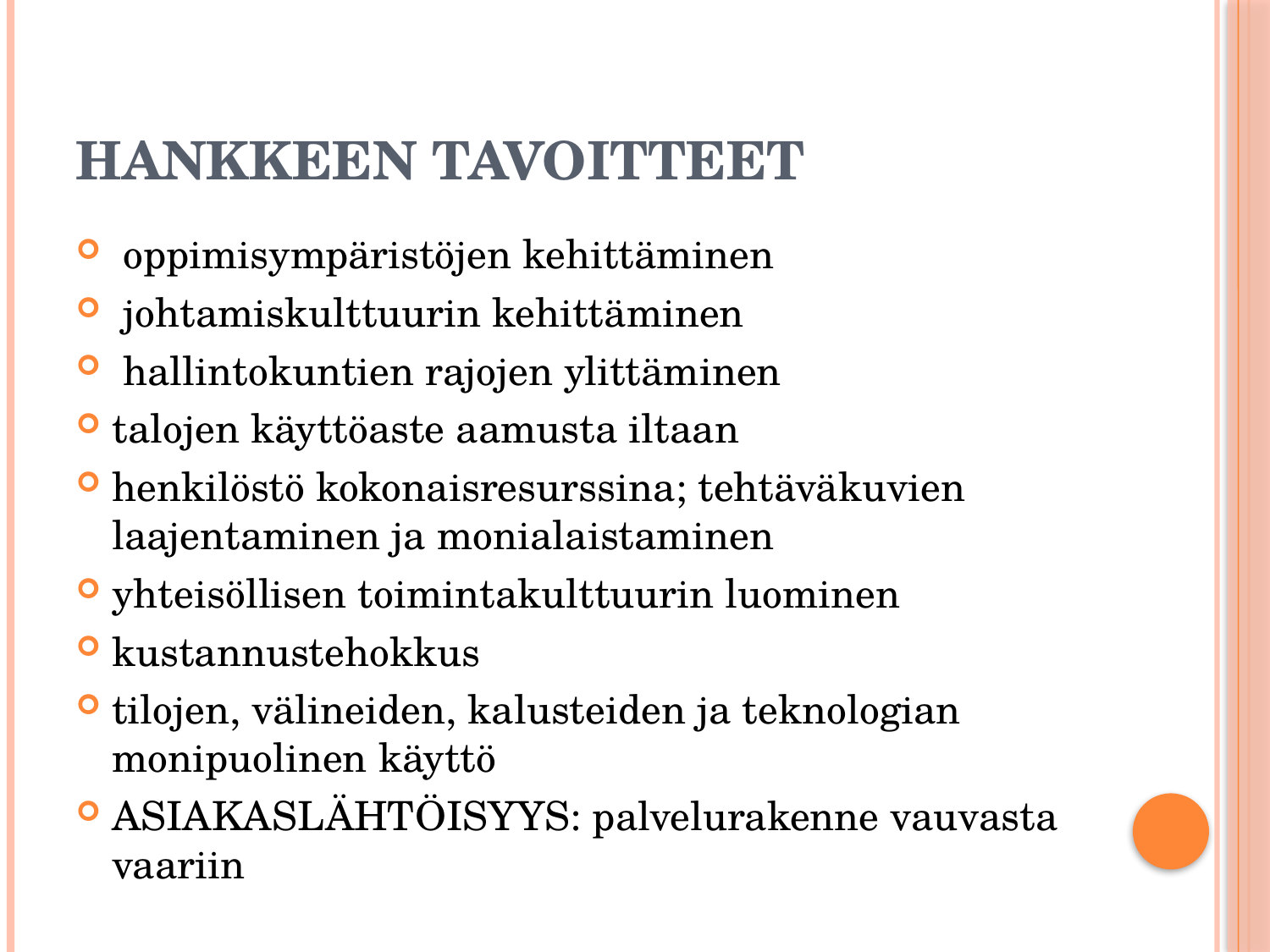

# Hankkeen tavoitteet
 oppimisympäristöjen kehittäminen
 johtamiskulttuurin kehittäminen
 hallintokuntien rajojen ylittäminen
talojen käyttöaste aamusta iltaan
henkilöstö kokonaisresurssina; tehtäväkuvien laajentaminen ja monialaistaminen
yhteisöllisen toimintakulttuurin luominen
kustannustehokkus
tilojen, välineiden, kalusteiden ja teknologian monipuolinen käyttö
ASIAKASLÄHTÖISYYS: palvelurakenne vauvasta vaariin